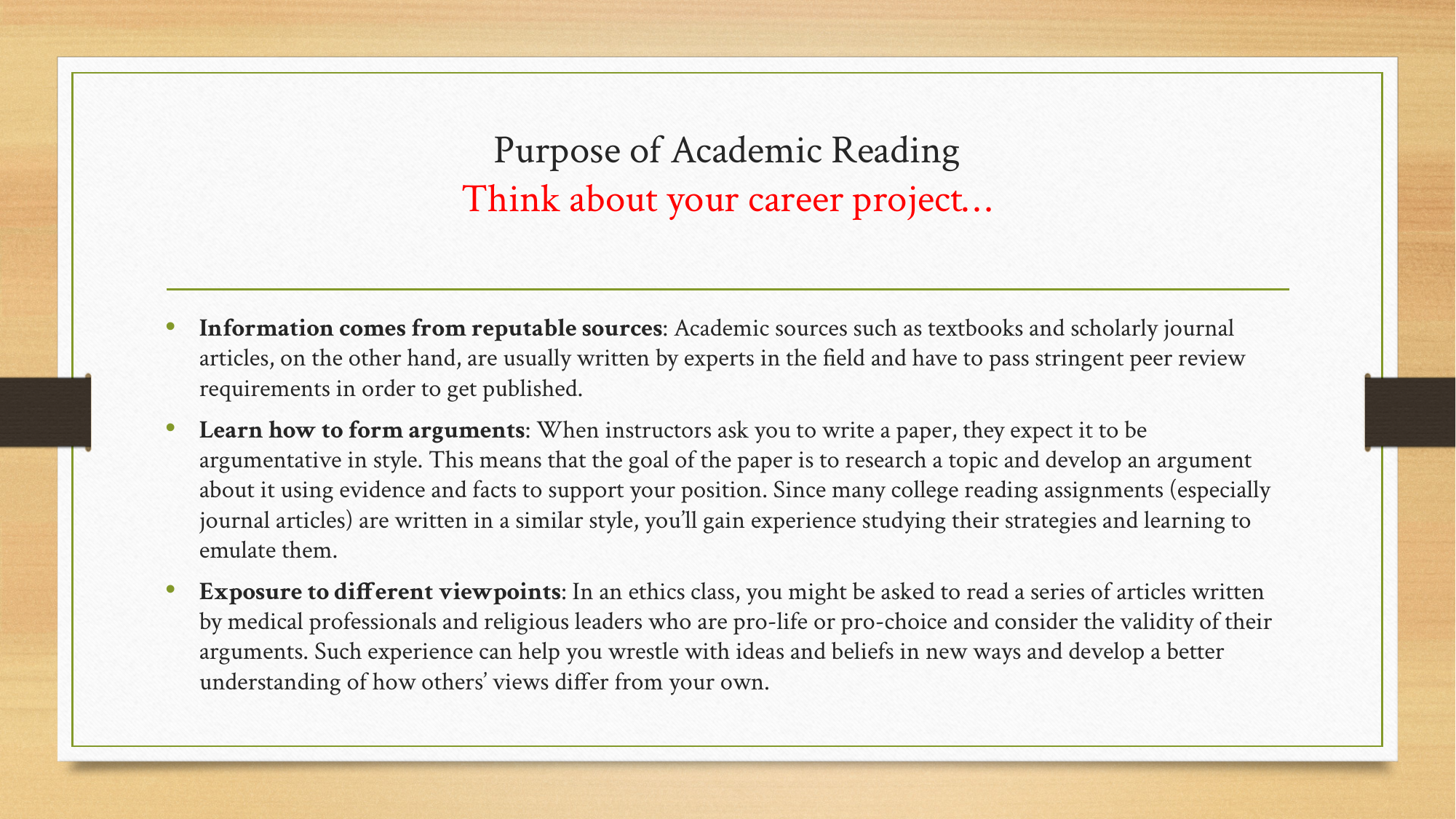

# Purpose of Academic Reading Think about your career project…
Information comes from reputable sources: Academic sources such as textbooks and scholarly journal articles, on the other hand, are usually written by experts in the field and have to pass stringent peer review requirements in order to get published.
Learn how to form arguments: When instructors ask you to write a paper, they expect it to be argumentative in style. This means that the goal of the paper is to research a topic and develop an argument about it using evidence and facts to support your position. Since many college reading assignments (especially journal articles) are written in a similar style, you’ll gain experience studying their strategies and learning to emulate them.
Exposure to different viewpoints: In an ethics class, you might be asked to read a series of articles written by medical professionals and religious leaders who are pro-life or pro-choice and consider the validity of their arguments. Such experience can help you wrestle with ideas and beliefs in new ways and develop a better understanding of how others’ views differ from your own.